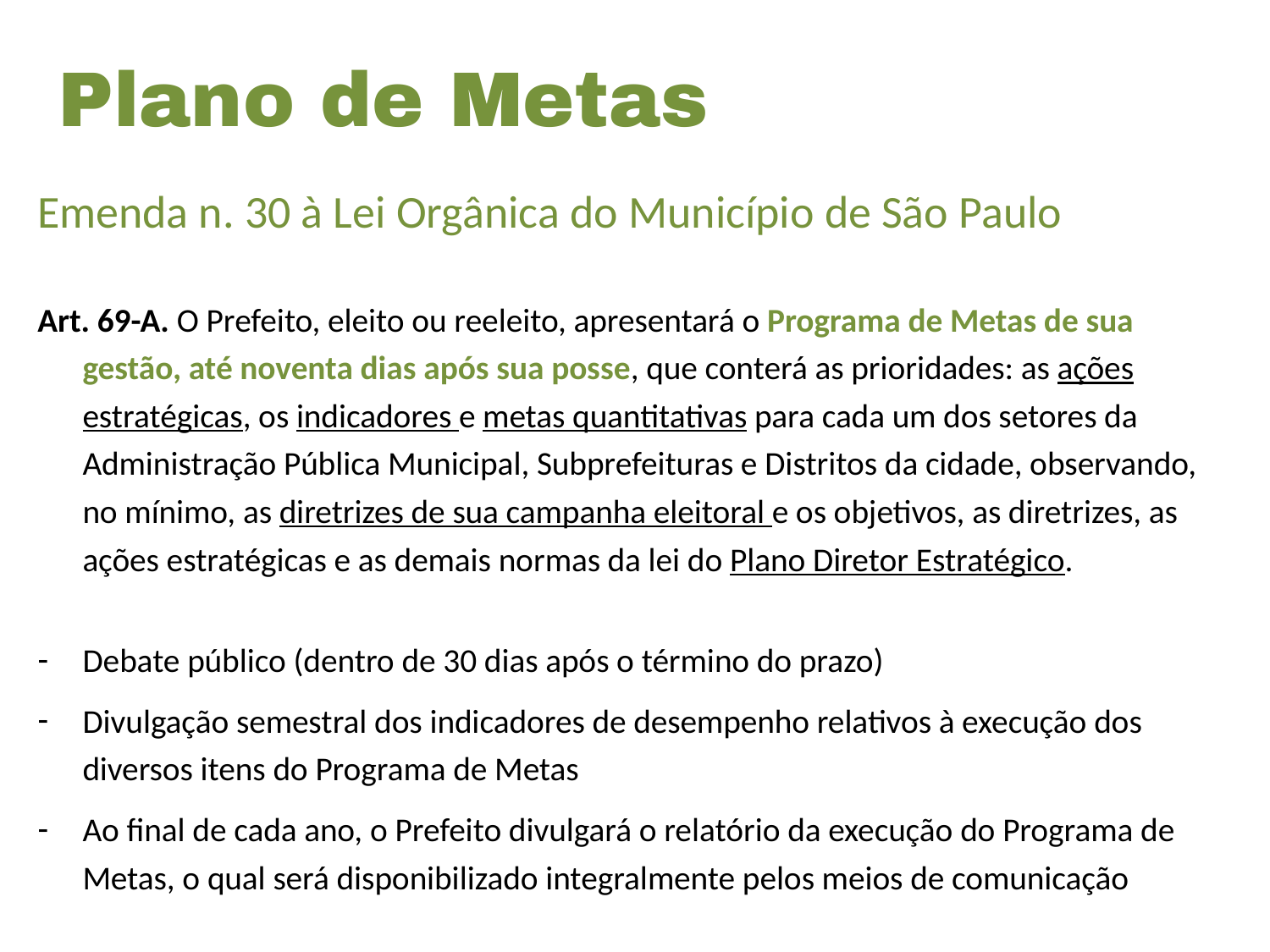

# Plano de Metas
Emenda n. 30 à Lei Orgânica do Município de São Paulo

Art. 69-A. O Prefeito, eleito ou reeleito, apresentará o Programa de Metas de sua gestão, até noventa dias após sua posse, que conterá as prioridades: as ações estratégicas, os indicadores e metas quantitativas para cada um dos setores da Administração Pública Municipal, Subprefeituras e Distritos da cidade, observando, no mínimo, as diretrizes de sua campanha eleitoral e os objetivos, as diretrizes, as ações estratégicas e as demais normas da lei do Plano Diretor Estratégico.

Debate público (dentro de 30 dias após o término do prazo)
Divulgação semestral dos indicadores de desempenho relativos à execução dos diversos itens do Programa de Metas
Ao final de cada ano, o Prefeito divulgará o relatório da execução do Programa de Metas, o qual será disponibilizado integralmente pelos meios de comunicação